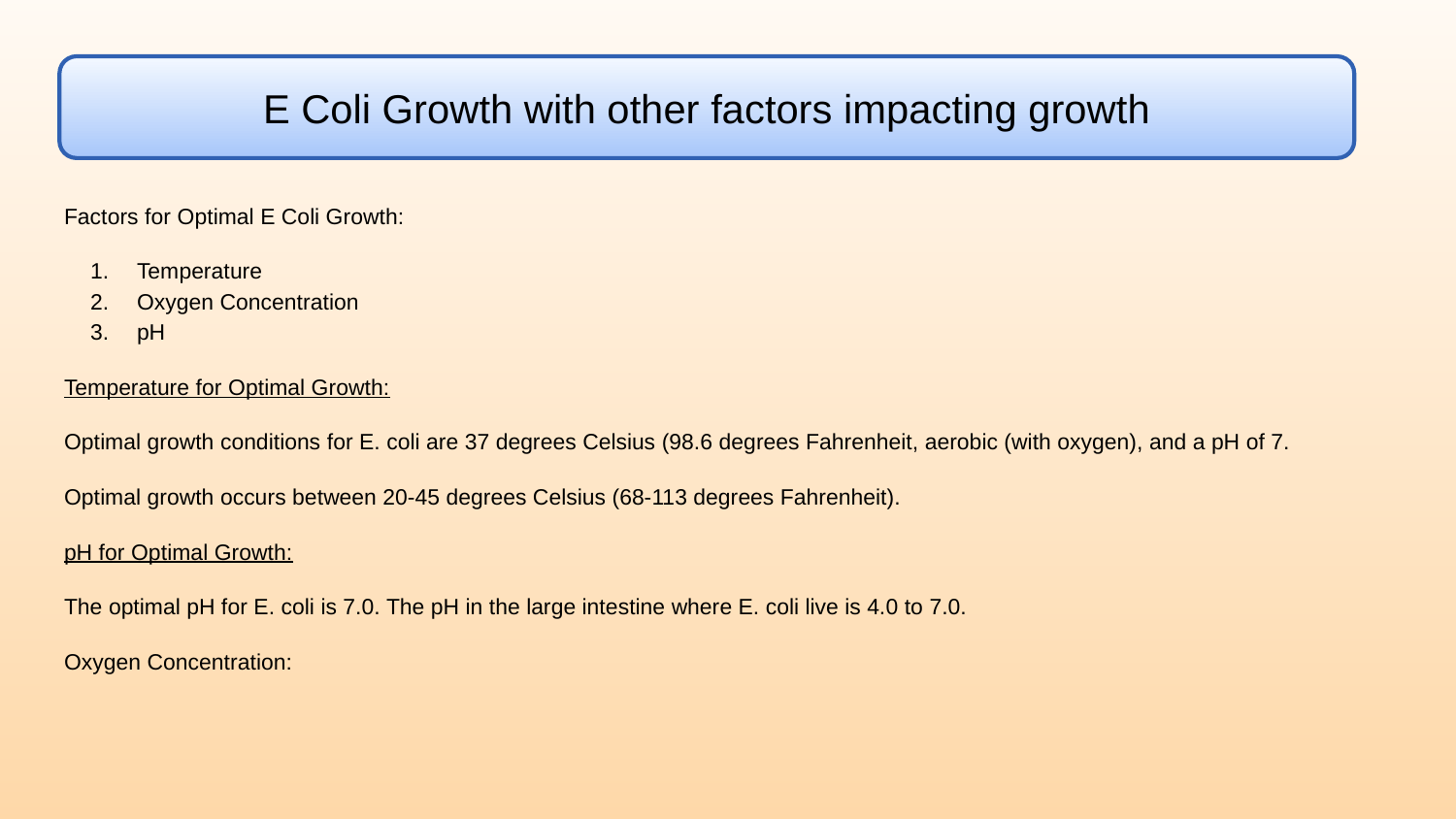

E Coli Growth with other factors impacting growth
Factors for Optimal E Coli Growth:
Temperature
Oxygen Concentration
pH
Temperature for Optimal Growth:
Optimal growth conditions for E. coli are 37 degrees Celsius (98.6 degrees Fahrenheit, aerobic (with oxygen), and a pH of 7.
Optimal growth occurs between 20-45 degrees Celsius (68-113 degrees Fahrenheit).
pH for Optimal Growth:
The optimal pH for E. coli is 7.0. The pH in the large intestine where E. coli live is 4.0 to 7.0.
Oxygen Concentration: